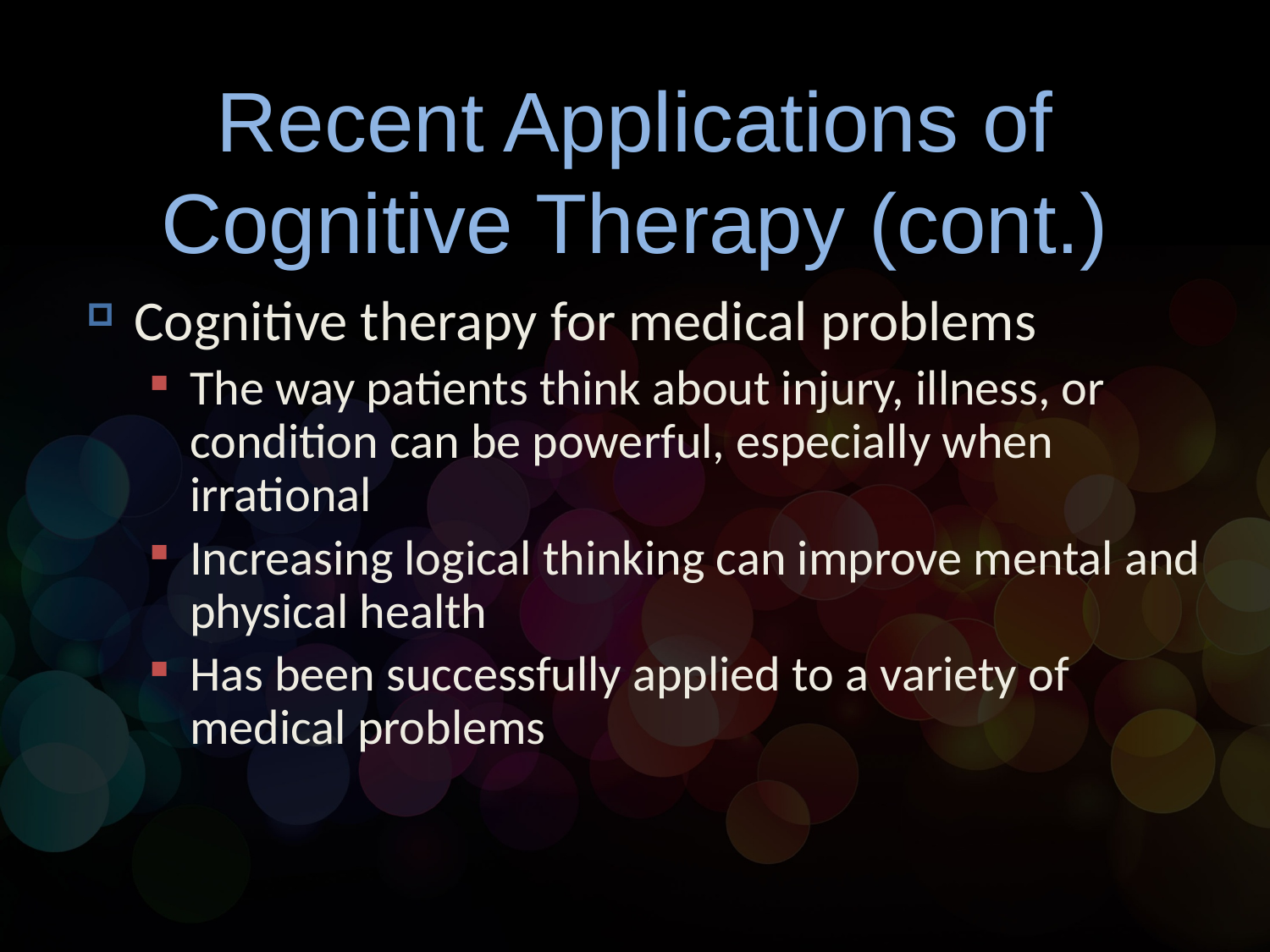

# Recent Applications of Cognitive Therapy (cont.)
Cognitive therapy for medical problems
The way patients think about injury, illness, or condition can be powerful, especially when irrational
Increasing logical thinking can improve mental and physical health
Has been successfully applied to a variety of medical problems